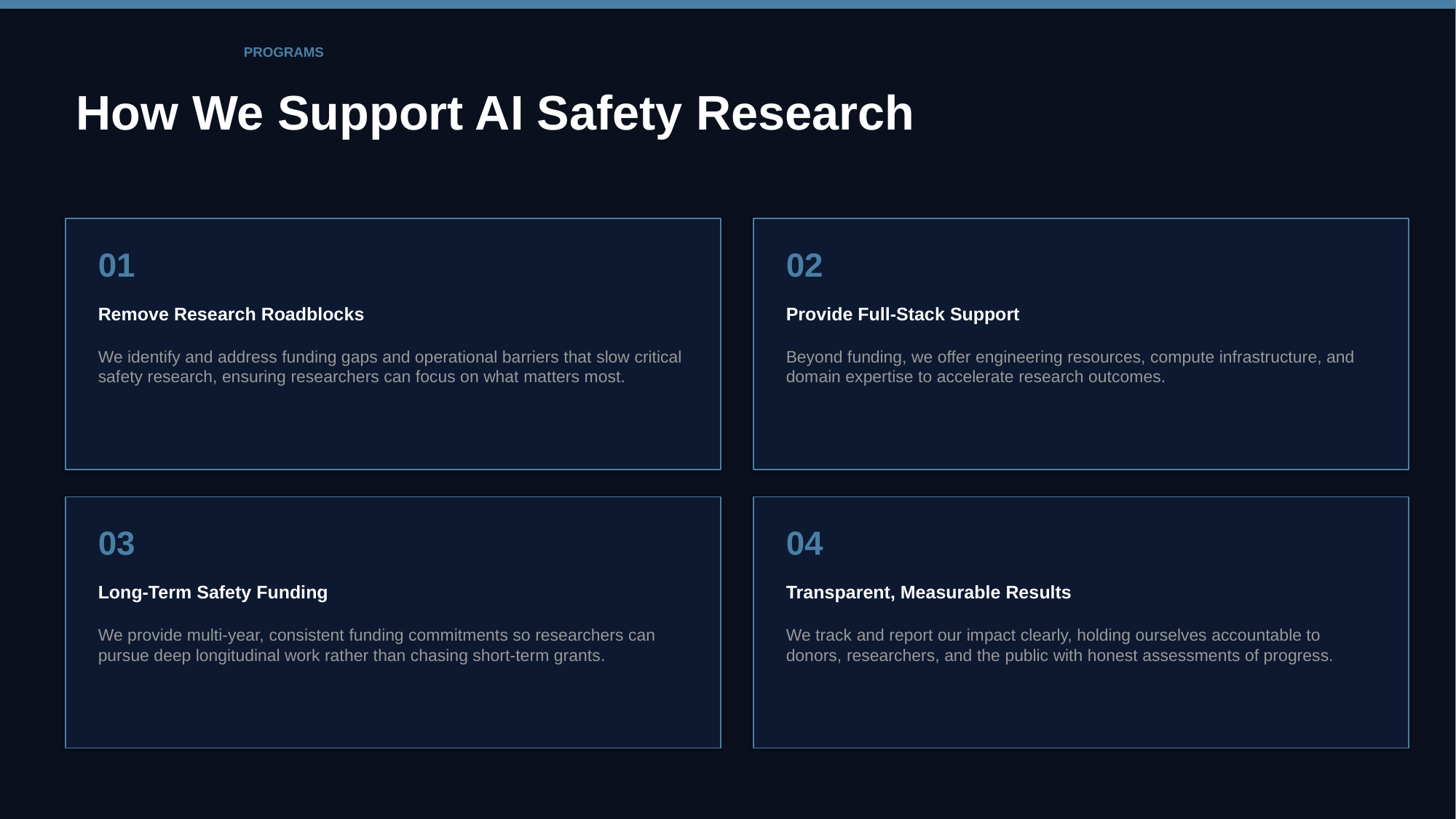

PROGRAMS
How We Support AI Safety Research

01
02
Remove Research Roadblocks
Provide Full-Stack Support
We identify and address funding gaps and operational barriers that slow critical safety research, ensuring researchers can focus on what matters most.
Beyond funding, we offer engineering resources, compute infrastructure, and domain expertise to accelerate research outcomes.

03
04
Long-Term Safety Funding
Transparent, Measurable Results
We provide multi-year, consistent funding commitments so researchers can pursue deep longitudinal work rather than chasing short-term grants.
We track and report our impact clearly, holding ourselves accountable to donors, researchers, and the public with honest assessments of progress.